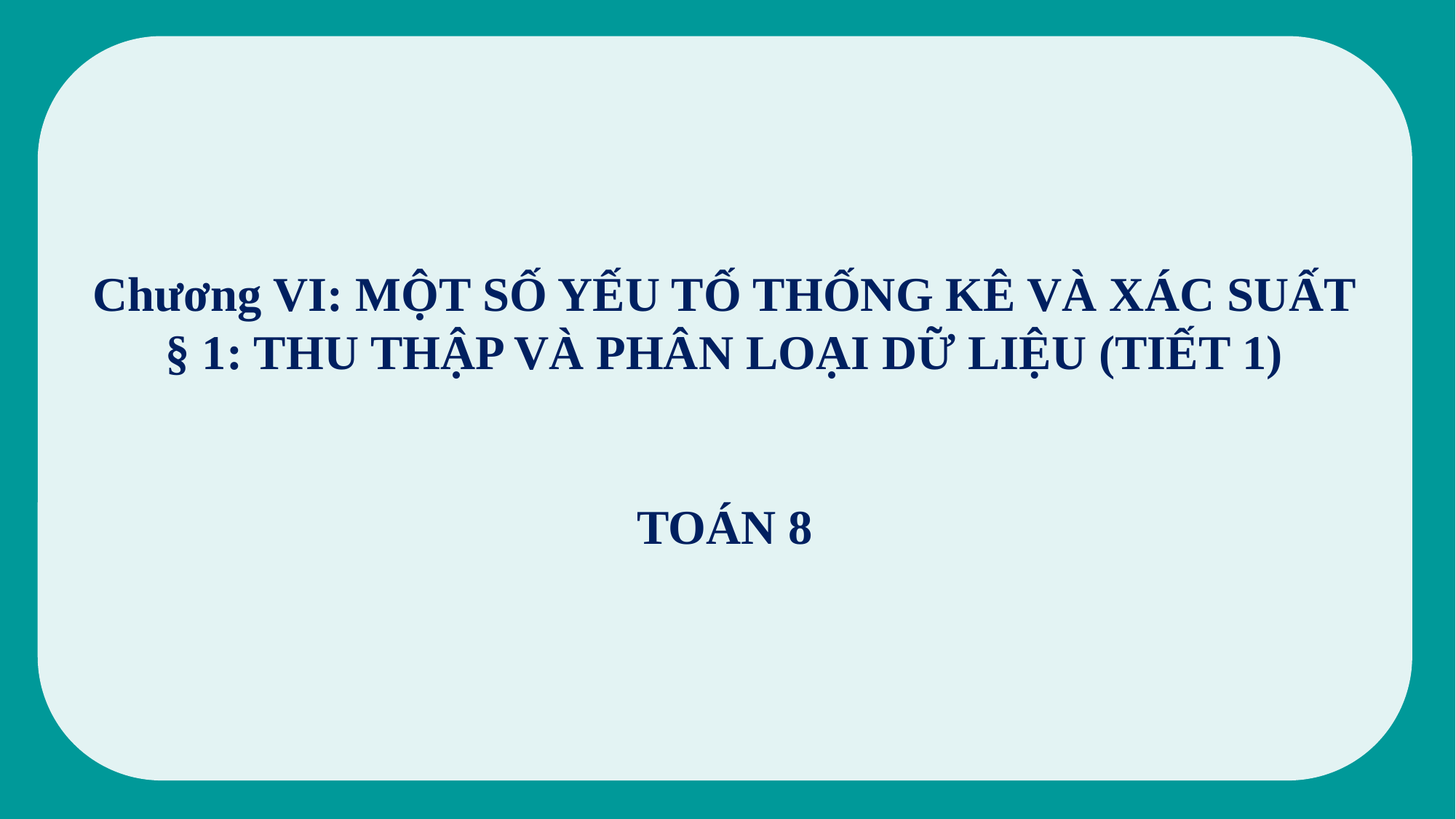

Chương VI: MỘT SỐ YẾU TỐ THỐNG KÊ VÀ XÁC SUẤT
§ 1: THU THẬP VÀ PHÂN LOẠI DỮ LIỆU (TIẾT 1)

TOÁN 8